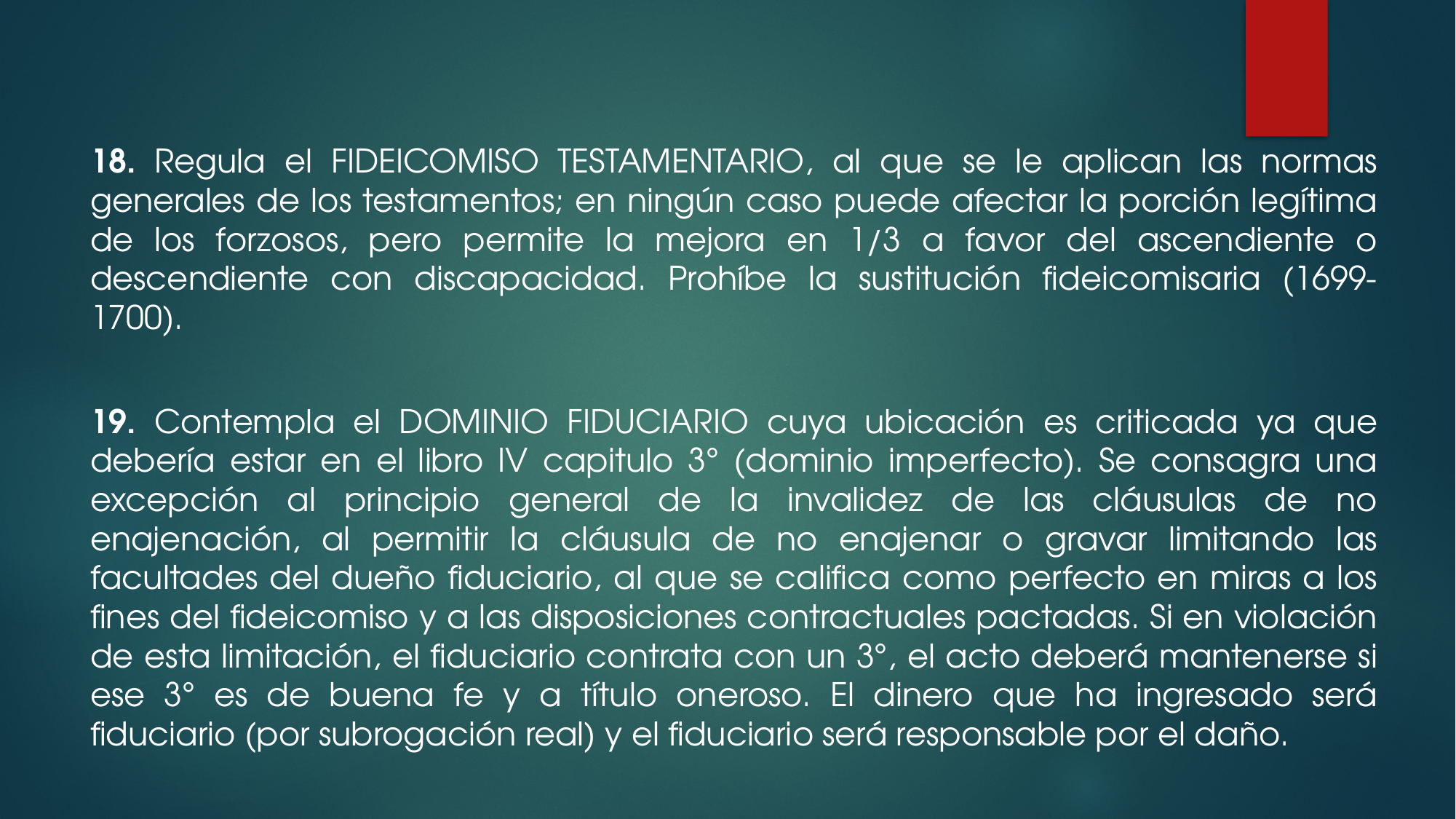

18. Regula el FIDEICOMISO TESTAMENTARIO, al que se le aplican las normas generales de los testamentos; en ningún caso puede afectar la porción legítima de los forzosos, pero permite la mejora en 1/3 a favor del ascendiente o descendiente con discapacidad. Prohíbe la sustitución fideicomisaria (1699-1700).

19. Contempla el DOMINIO FIDUCIARIO cuya ubicación es criticada ya que debería estar en el libro IV capitulo 3° (dominio imperfecto). Se consagra una excepción al principio general de la invalidez de las cláusulas de no enajenación, al permitir la cláusula de no enajenar o gravar limitando las facultades del dueño fiduciario, al que se califica como perfecto en miras a los fines del fideicomiso y a las disposiciones contractuales pactadas. Si en violación de esta limitación, el fiduciario contrata con un 3°, el acto deberá mantenerse si ese 3° es de buena fe y a título oneroso. El dinero que ha ingresado será fiduciario (por subrogación real) y el fiduciario será responsable por el daño.